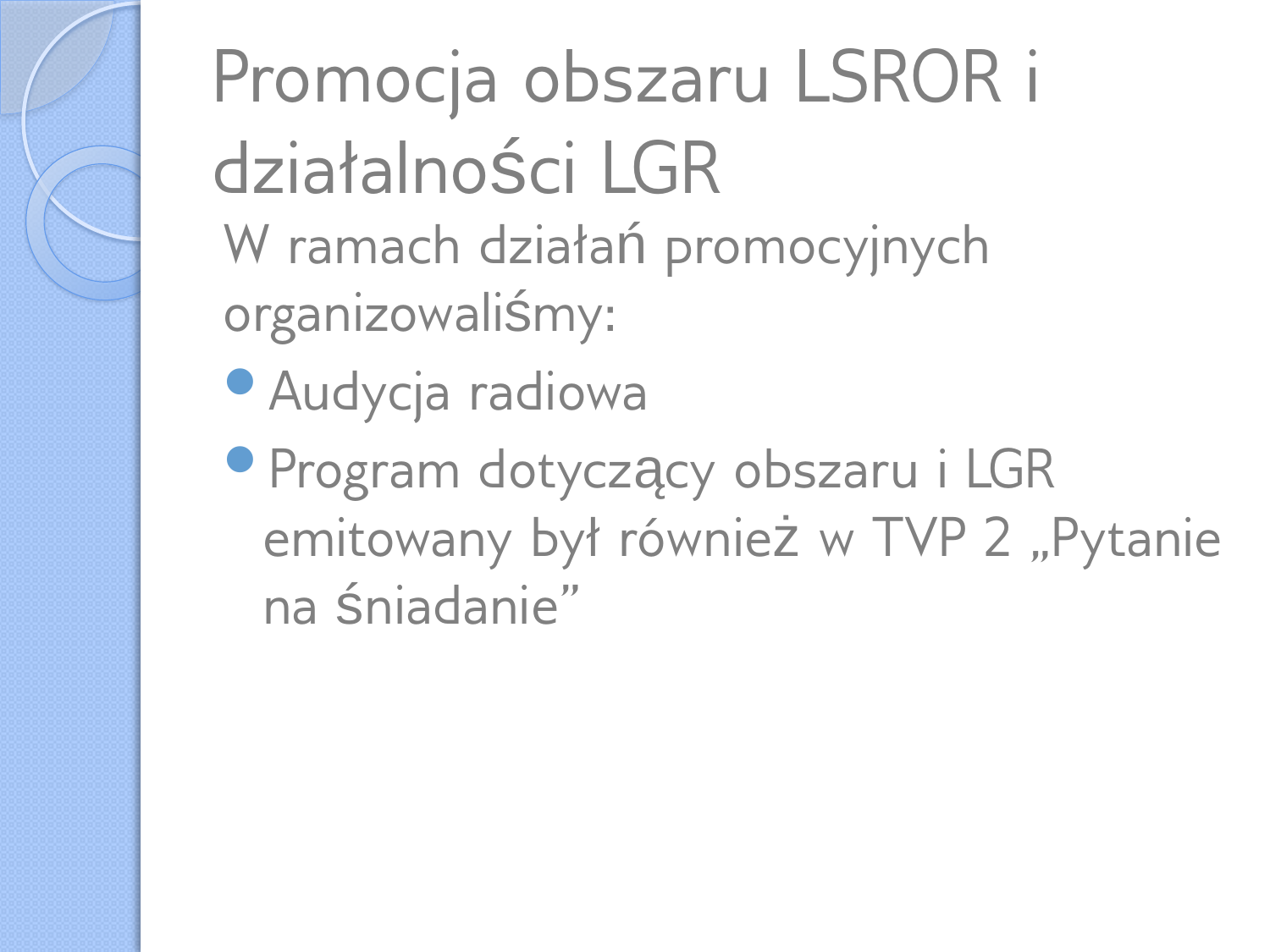

# Promocja obszaru LSROR i działalności LGR
W ramach działań promocyjnych organizowaliśmy:
Audycja radiowa
Program dotyczący obszaru i LGR emitowany był również w TVP 2 „Pytanie na śniadanie”